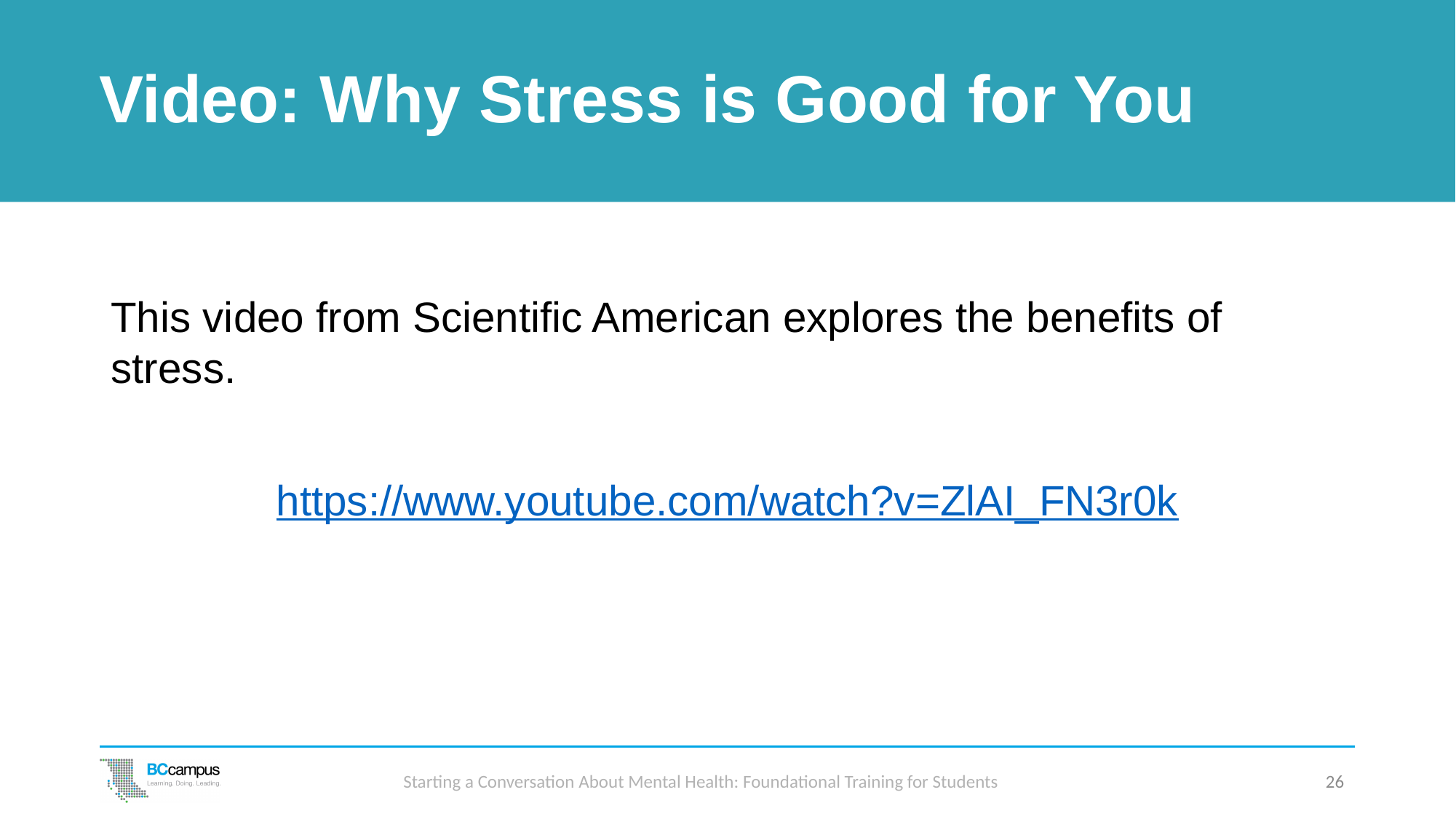

# Video: Why Stress is Good for You

This video from Scientific American explores the benefits of stress.

https://www.youtube.com/watch?v=ZlAI_FN3r0k

Starting a Conversation About Mental Health: Foundational Training for Students